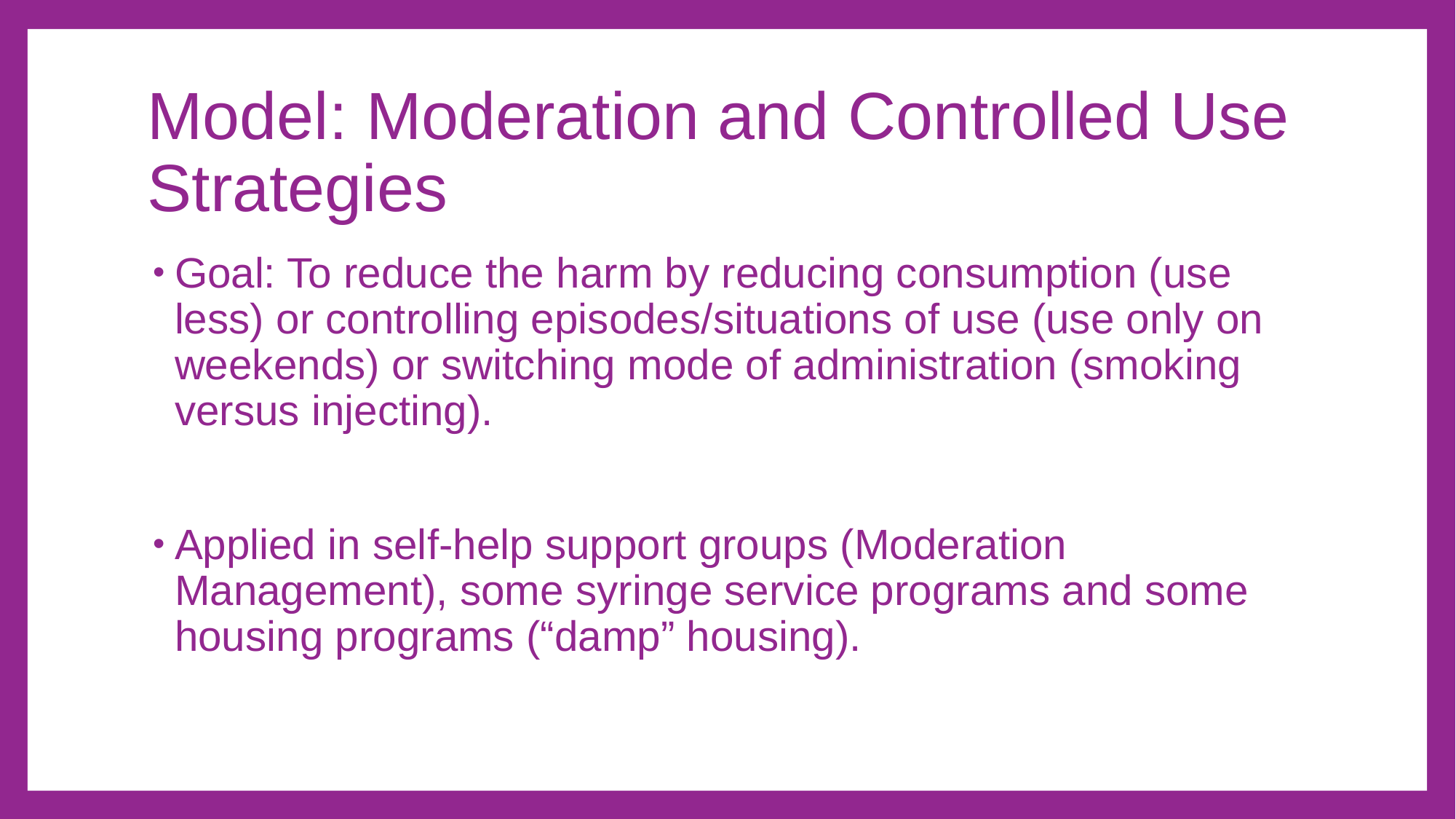

# Model: Moderation and Controlled Use Strategies
Goal: To reduce the harm by reducing consumption (use less) or controlling episodes/situations of use (use only on weekends) or switching mode of administration (smoking versus injecting).

Applied in self-help support groups (Moderation Management), some syringe service programs and some housing programs (“damp” housing).